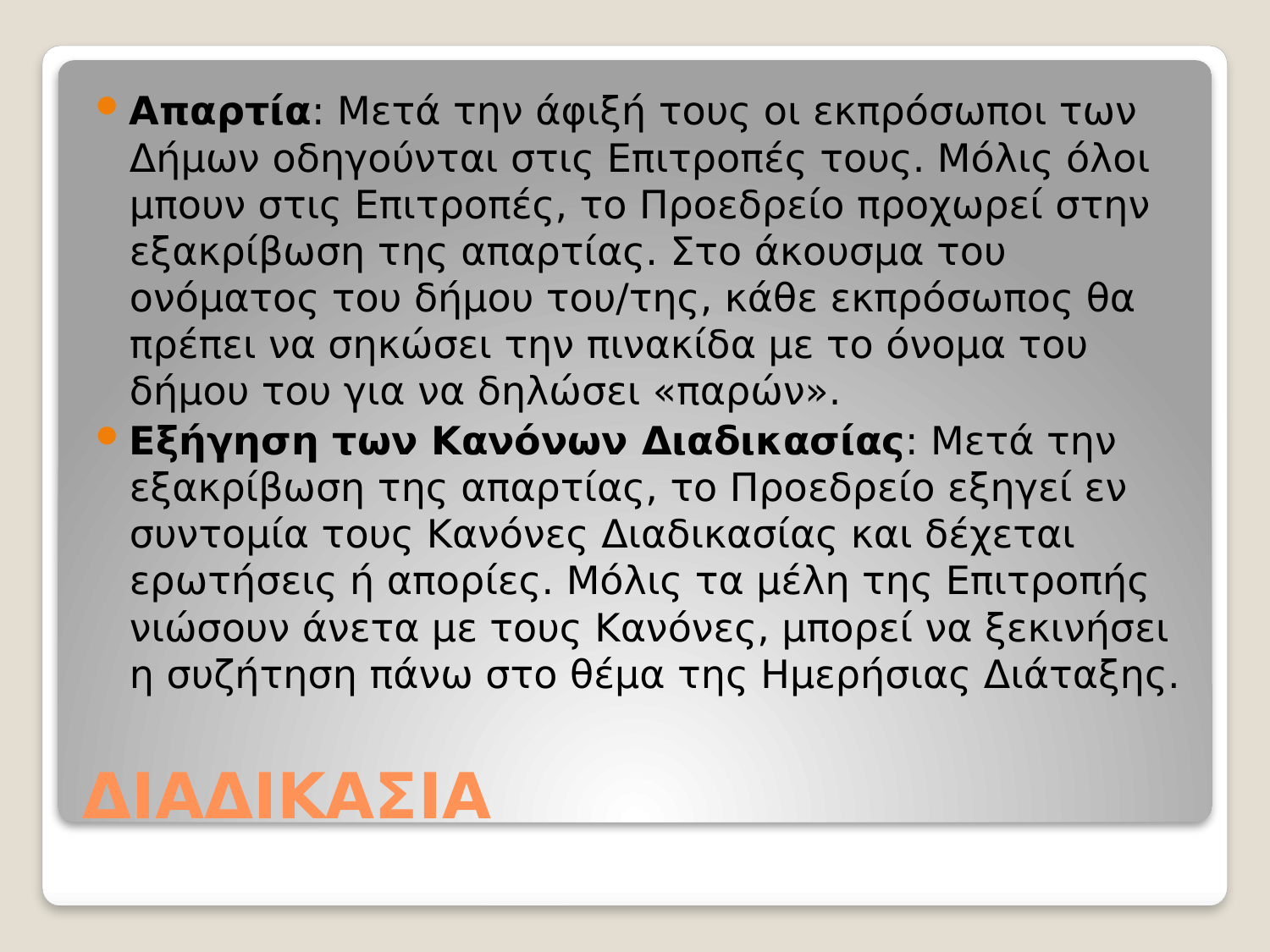

Απαρτία: Μετά την άφιξή τους οι εκπρόσωποι των Δήμων οδηγούνται στις Επιτροπές τους. Μόλις όλοι μπουν στις Επιτροπές, το Προεδρείο προχωρεί στην εξακρίβωση της απαρτίας. Στο άκουσμα του ονόματος του δήμου του/της, κάθε εκπρόσωπος θα πρέπει να σηκώσει την πινακίδα με το όνομα του δήμου του για να δηλώσει «παρών».
Εξήγηση των Κανόνων Διαδικασίας: Μετά την εξακρίβωση της απαρτίας, το Προεδρείο εξηγεί εν συντομία τους Κανόνες Διαδικασίας και δέχεται ερωτήσεις ή απορίες. Μόλις τα μέλη της Επιτροπής νιώσουν άνετα με τους Κανόνες, μπορεί να ξεκινήσει η συζήτηση πάνω στο θέμα της Ημερήσιας Διάταξης.

# ΔΙΑΔΙΚΑΣΙΑ